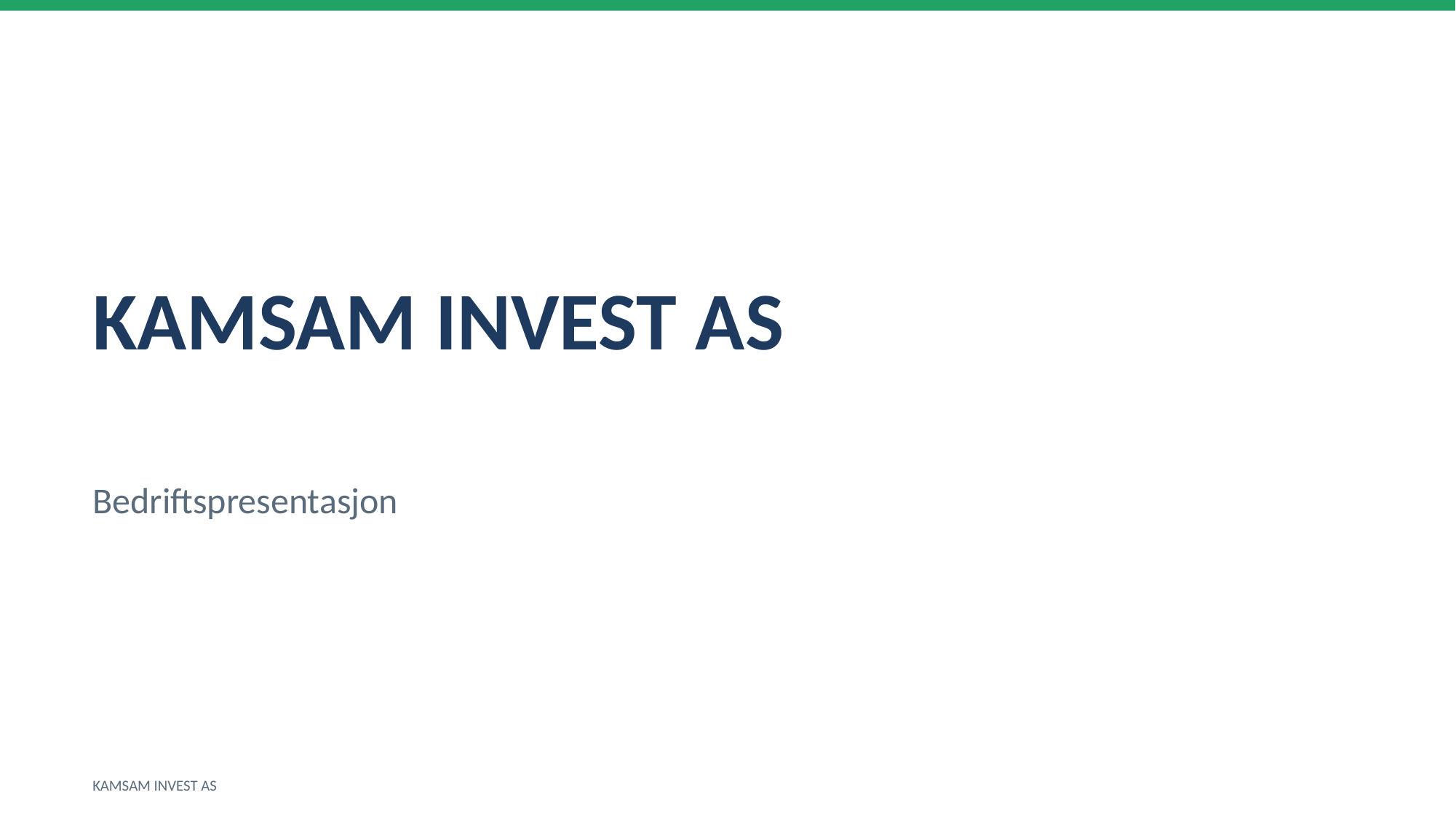

KAMSAM INVEST AS
Bedriftspresentasjon
KAMSAM INVEST AS